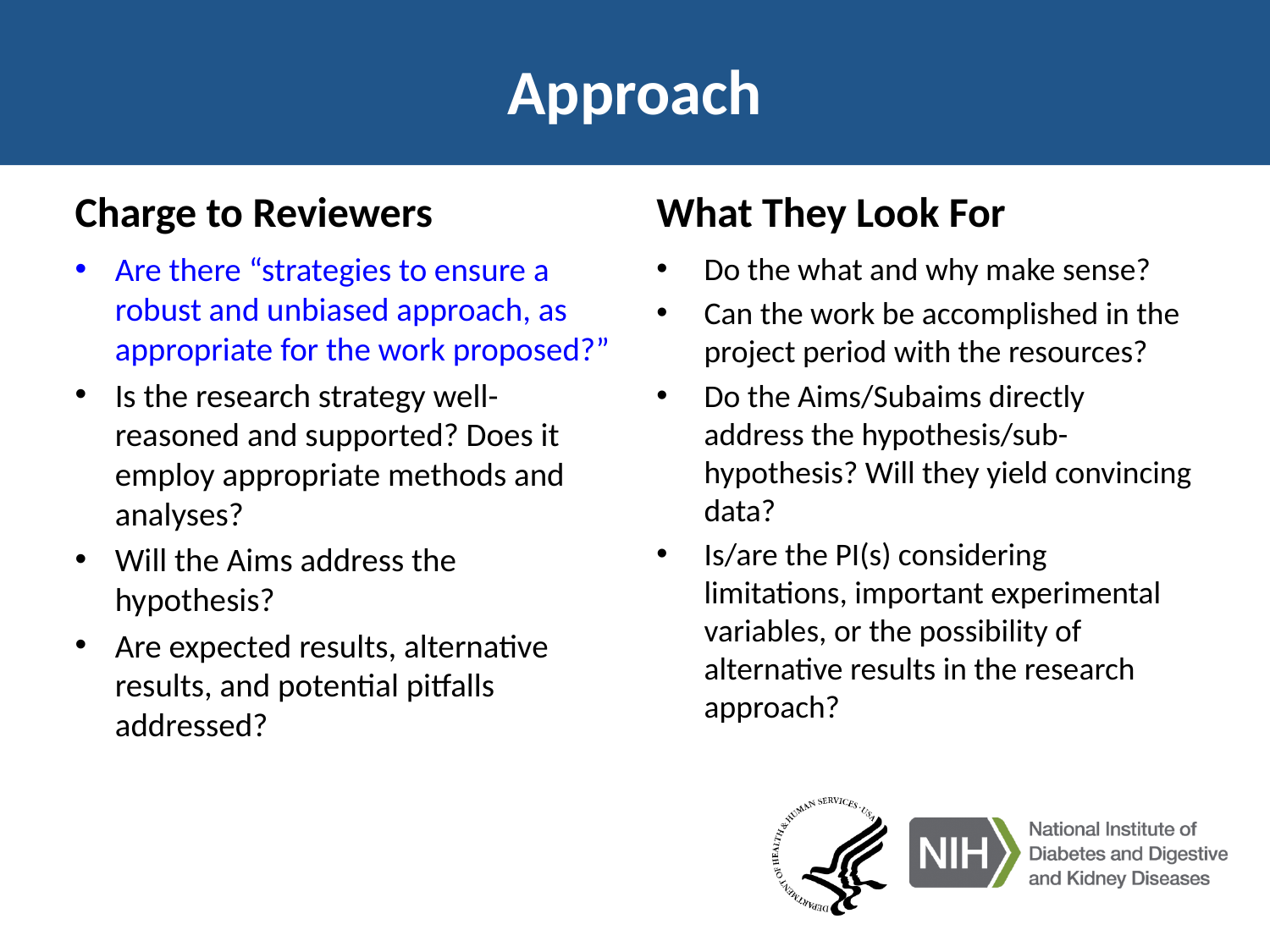

# Approach
Charge to Reviewers
What They Look For
Are there “strategies to ensure a robust and unbiased approach, as appropriate for the work proposed?”
Is the research strategy well-reasoned and supported? Does it employ appropriate methods and analyses?
Will the Aims address the hypothesis?
Are expected results, alternative results, and potential pitfalls addressed?

Do the what and why make sense?
Can the work be accomplished in the project period with the resources?
Do the Aims/Subaims directly address the hypothesis/sub-hypothesis? Will they yield convincing data?
Is/are the PI(s) considering limitations, important experimental variables, or the possibility of alternative results in the research approach?